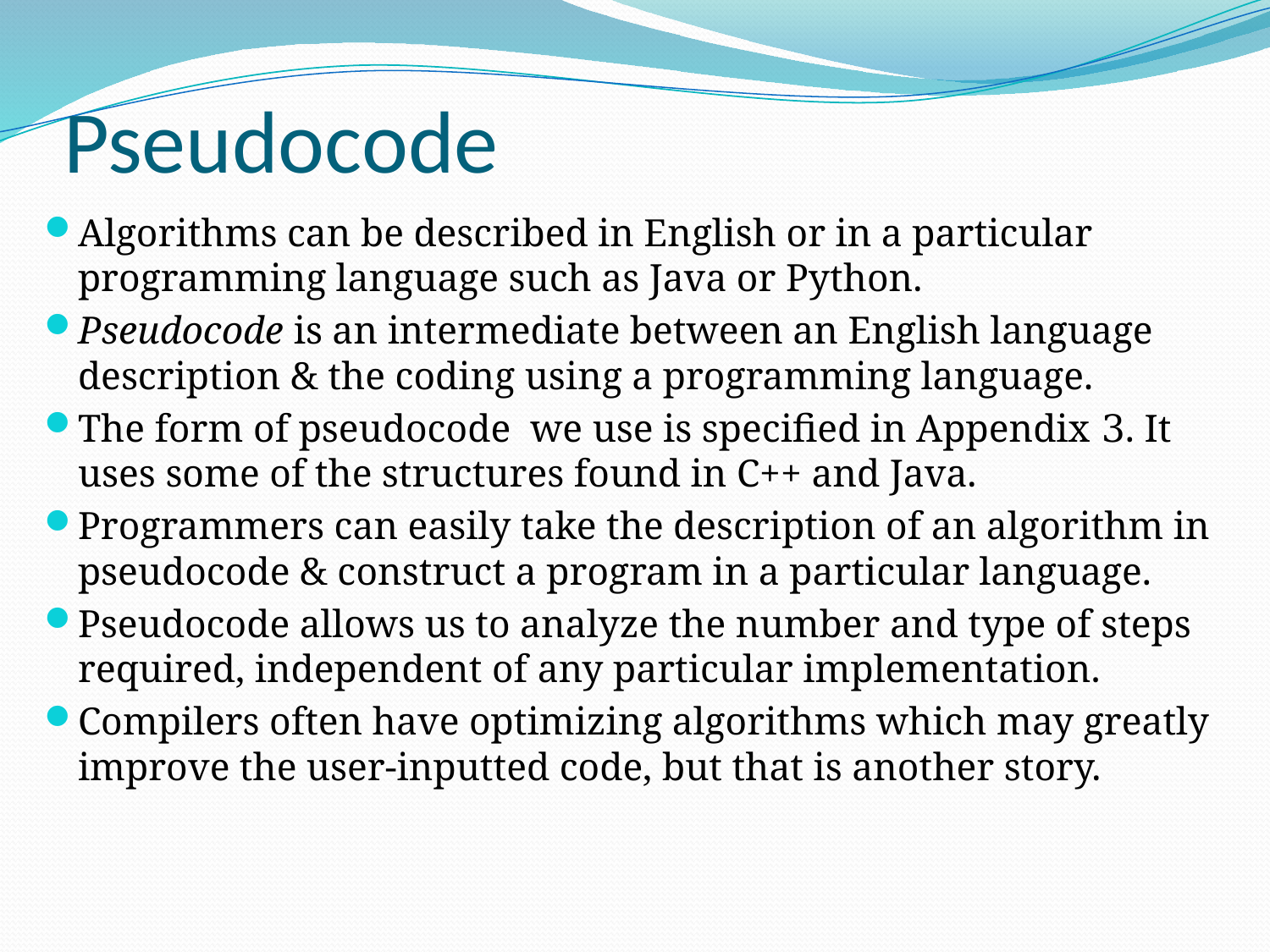

# Pseudocode
Algorithms can be described in English or in a particular programming language such as Java or Python.
Pseudocode is an intermediate between an English language description & the coding using a programming language.
The form of pseudocode  we use is specified in Appendix 3. It uses some of the structures found in C++ and Java.
Programmers can easily take the description of an algorithm in pseudocode & construct a program in a particular language.
Pseudocode allows us to analyze the number and type of steps  required, independent of any particular implementation.
Compilers often have optimizing algorithms which may greatly improve the user-inputted code, but that is another story.